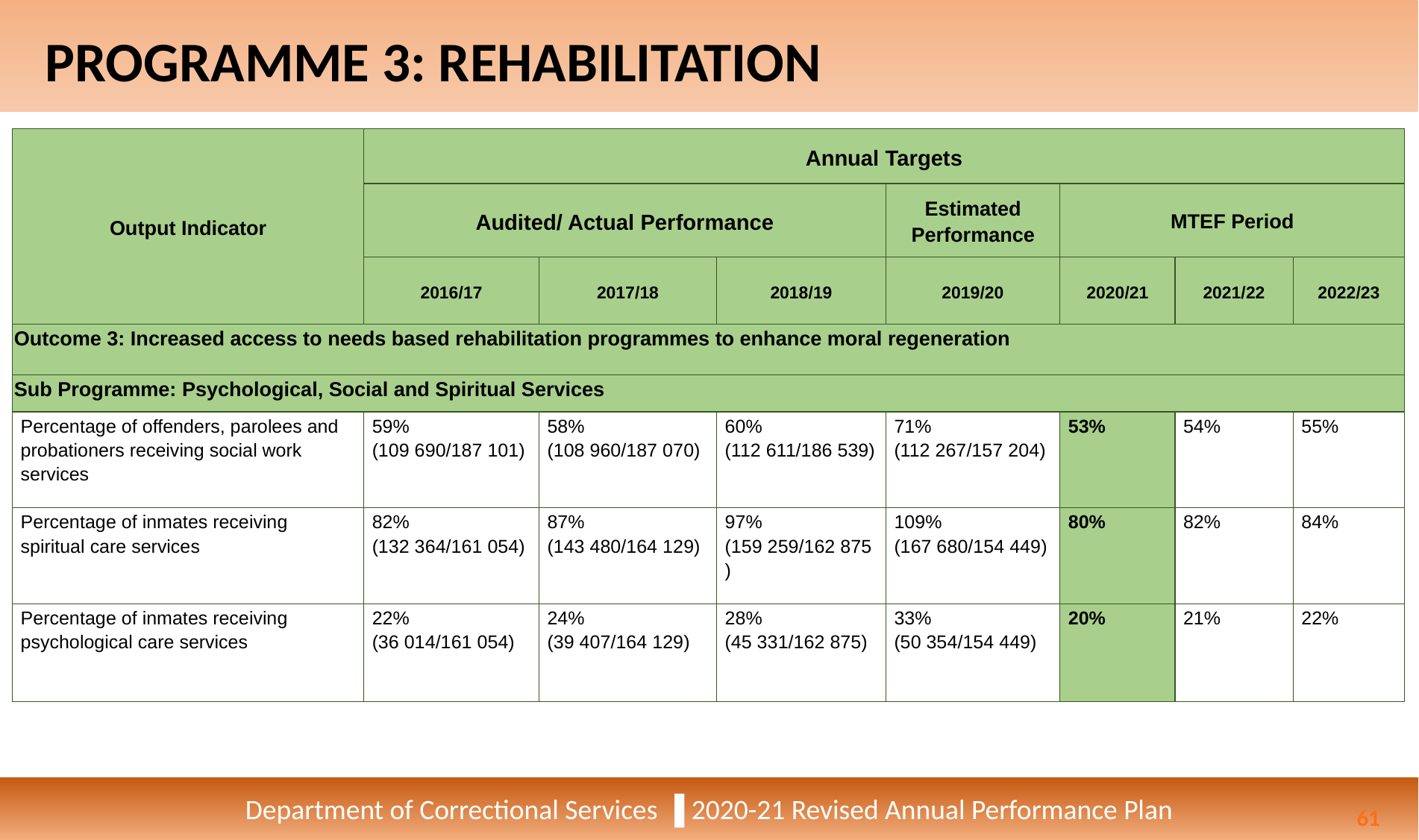

# PROGRAMME 3: REHABILITATION

| Output Indicator | Annual Targets |  |  |  |  |  |  |
| --- | --- | --- | --- | --- | --- | --- | --- |
|  | Audited/ Actual Performance |  |  | Estimated Performance | MTEF Period |  |  |
|  | 2016/17 | 2017/18 | 2018/19 | 2019/20 | 2020/21 | 2021/22 | 2022/23 |
| Outcome 3: Increased access to needs based rehabilitation programmes to enhance moral regeneration |  |  |  |  |  |  |  |
| Sub Programme: Psychological, Social and Spiritual Services |  |  |  |  |  |  |  |
| Percentage of offenders, parolees and probationers receiving social work services | 59% (109 690/187 101) | 58% (108 960/187 070) | 60% (112 611/186 539) | 71% (112 267/157 204) | 53% | 54% | 55% |
| Percentage of inmates receiving spiritual care services | 82% (132 364/161 054) | 87% (143 480/164 129) | 97% (159 259/162 875) | 109% (167 680/154 449) | 80% | 82% | 84% |
| Percentage of inmates receiving psychological care services | 22% (36 014/161 054) | 24% (39 407/164 129) | 28% (45 331/162 875) | 33% (50 354/154 449) | 20% | 21% | 22% |
Department of Correctional Services ▐ 2020-21 Revised Annual Performance Plan
61
61